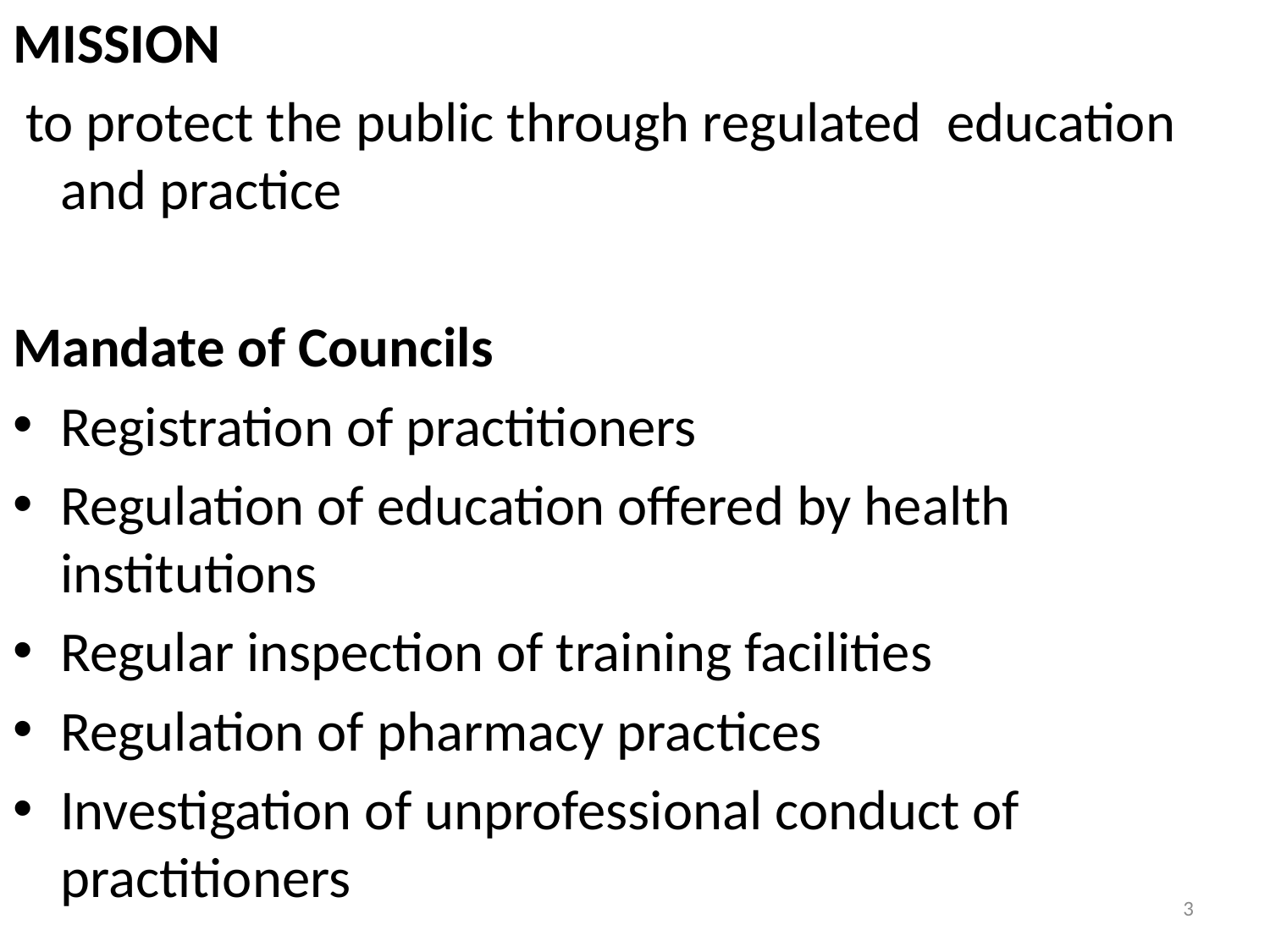

MISSION
 to protect the public through regulated  education and practice

Mandate of Councils
Registration of practitioners
Regulation of education offered by health institutions
Regular inspection of training facilities
Regulation of pharmacy practices
Investigation of unprofessional conduct of practitioners

3